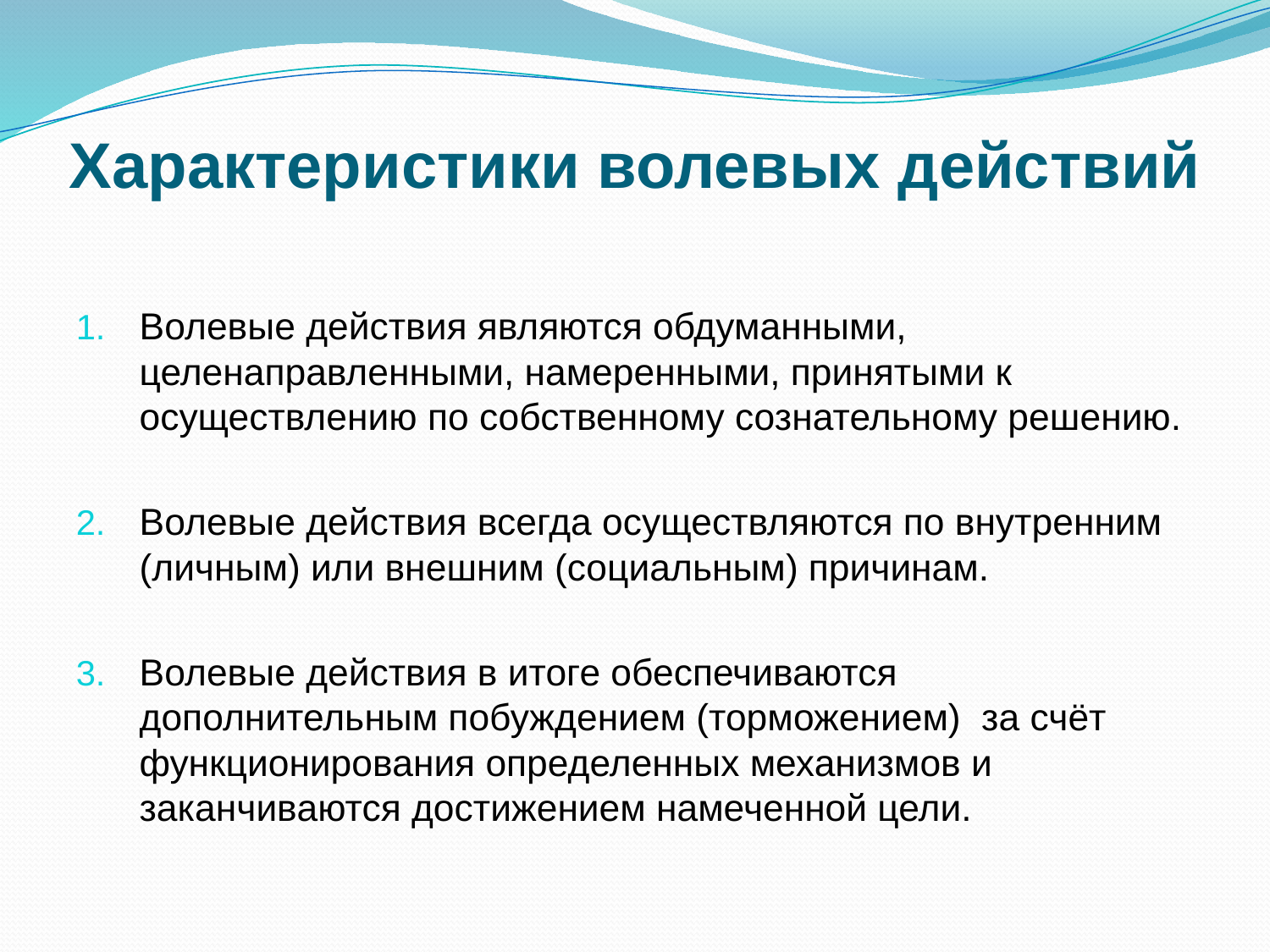

# Характеристики волевых действий
Волевые действия являются обдуманными, целенаправленными, намеренными, принятыми к осуществлению по собственному сознательному решению.

Волевые действия всегда осуществляются по внутренним (личным) или внешним (социальным) причинам.

Волевые действия в итоге обеспечиваются дополнительным побуждением (торможением)  за счёт функционирования определенных механизмов и заканчиваются достижением намеченной цели.